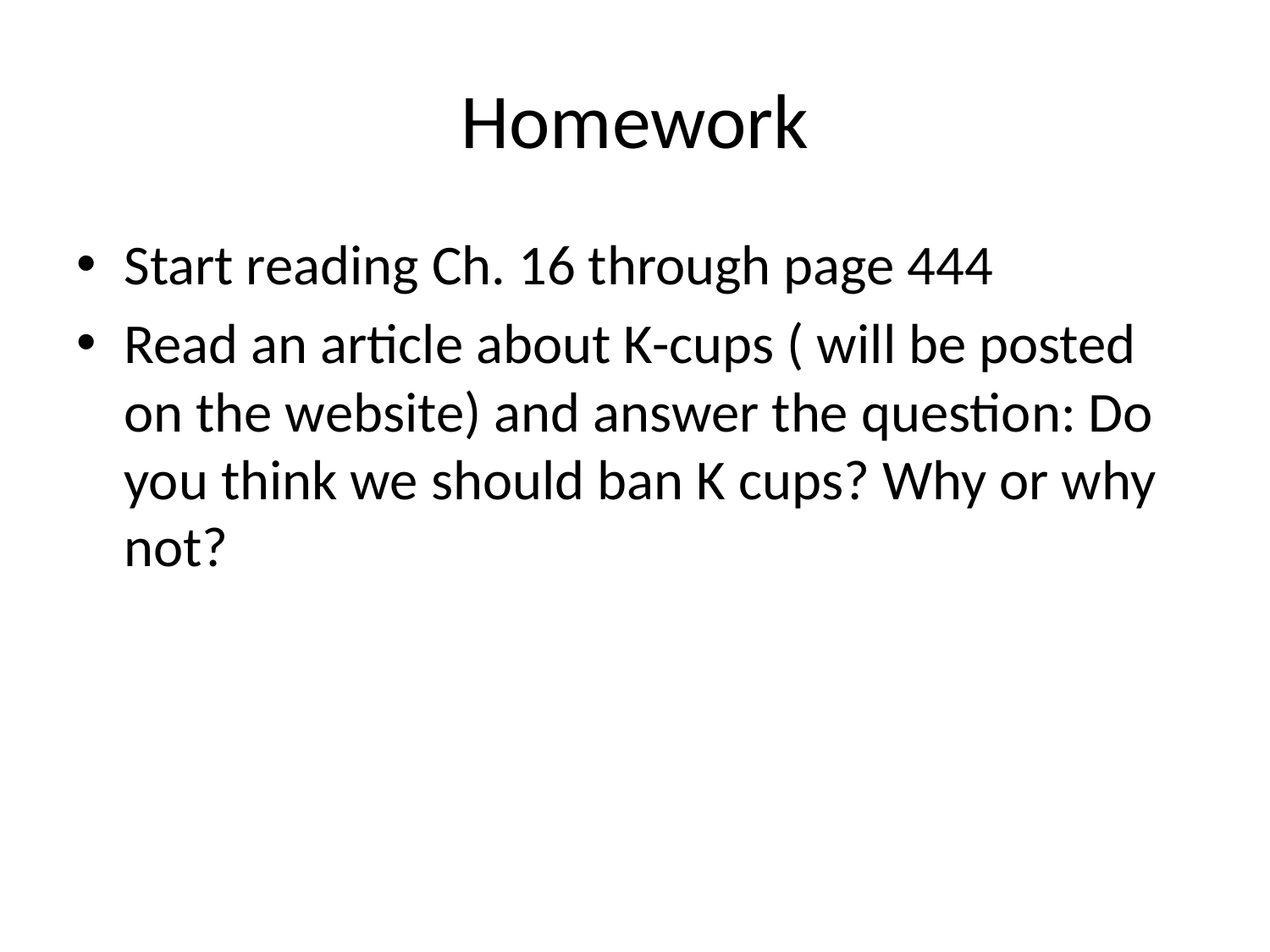

# Homework
Start reading Ch. 16 through page 444
Read an article about K-cups ( will be posted on the website) and answer the question: Do you think we should ban K cups? Why or why not?